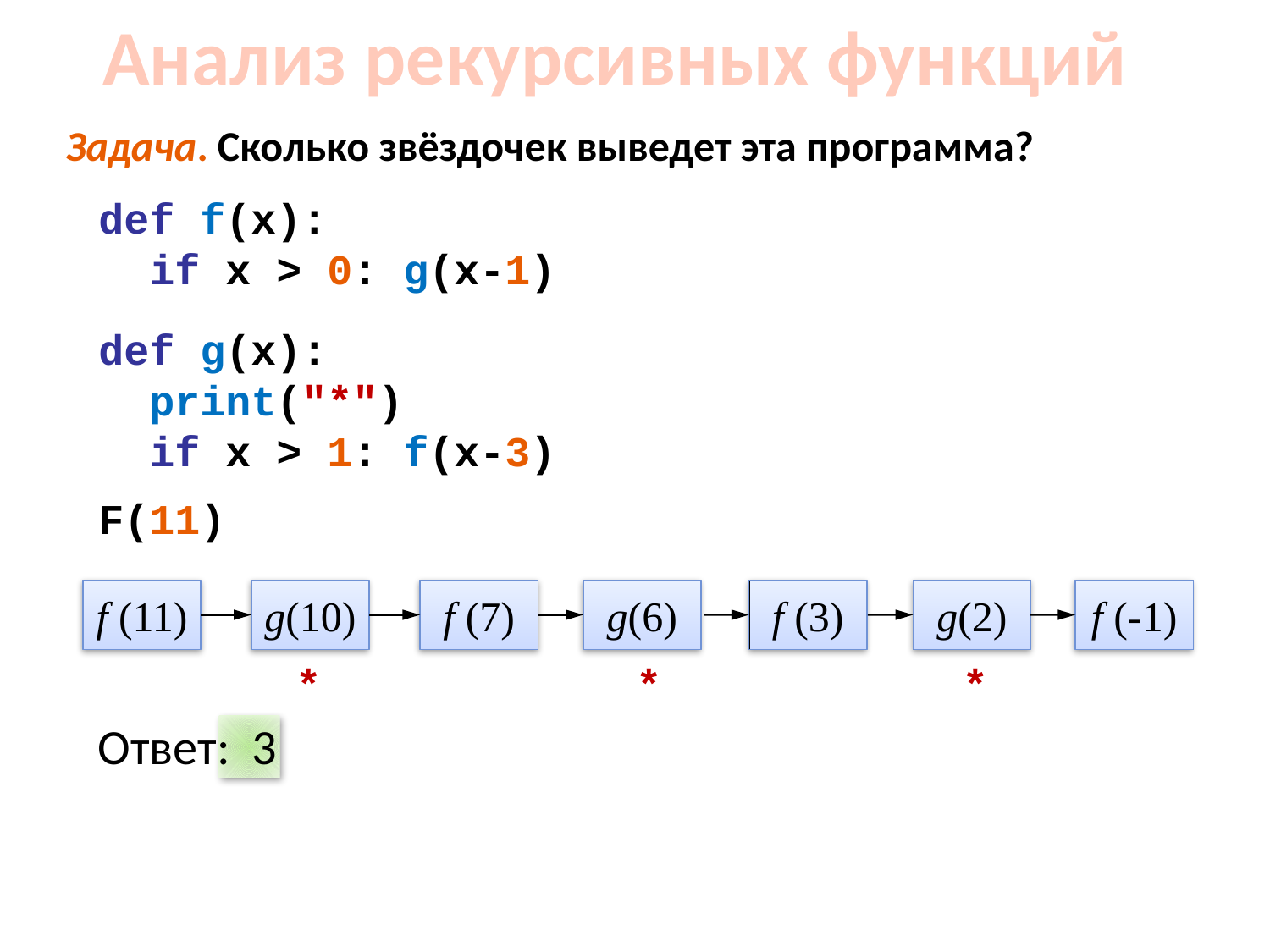

Анализ рекурсивных функций
Задача. Сколько звёздочек выведет эта программа?
def f(x):
  if x > 0: g(x-1)

def g(x):
  print("*")
  if x > 1: f(x-3)

F(11)
f (11)
g(10)
f (7)
g(6)
f (3)
g(2)
f (-1)
*
*
*
Ответ:  3